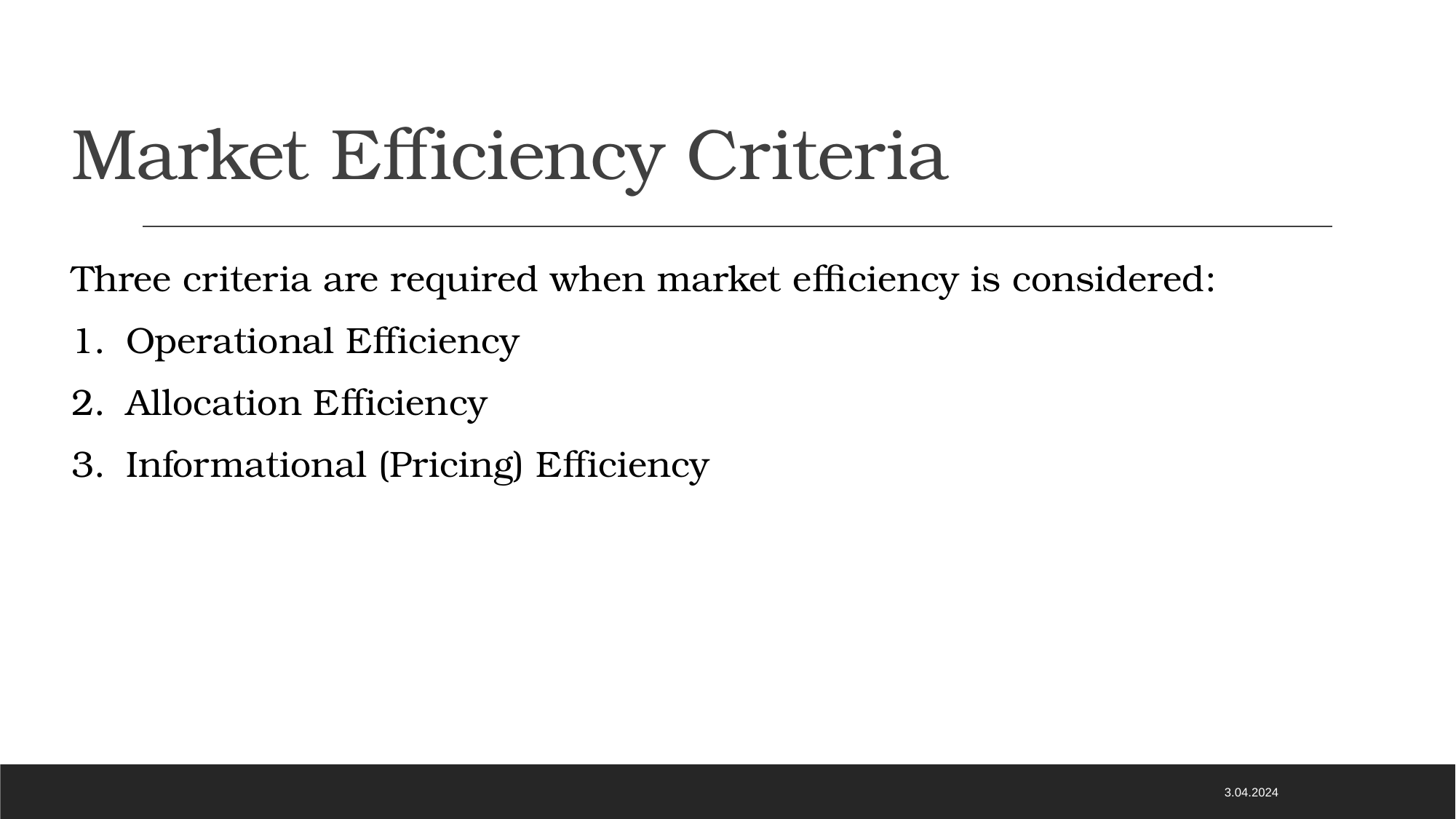

# Market Efficiency Criteria
Three criteria are required when market efficiency is considered:
Operational Efficiency
Allocation Efficiency
Informational (Pricing) Efficiency

3.04.2024